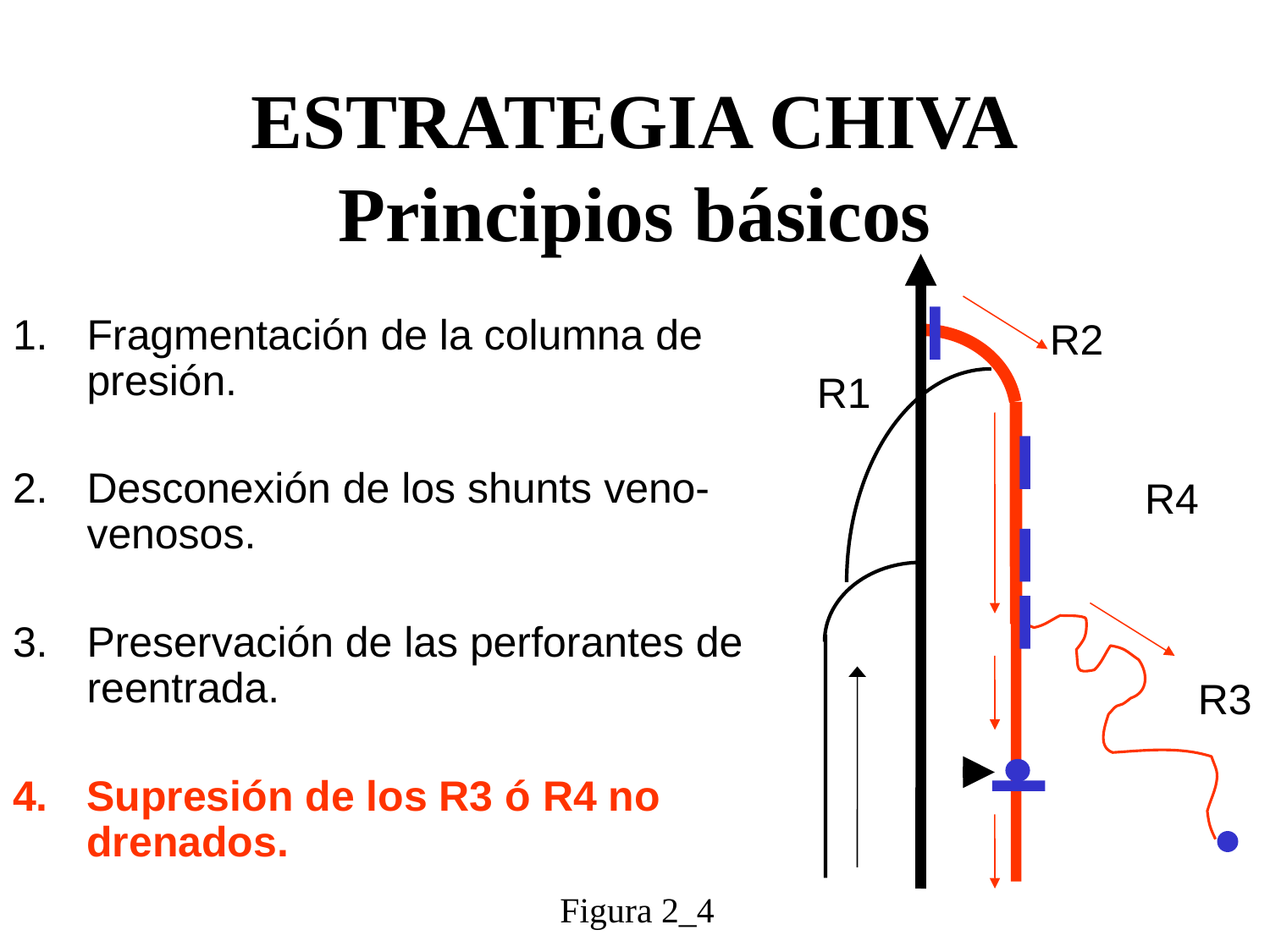

# ESTRATEGIA CHIVA Principios básicos

Fragmentación de la columna de presión.

Desconexión de los shunts veno-venosos.

Preservación de las perforantes de reentrada.

Supresión de los R3 ó R4 no drenados.

R2

R1

R4

R3

Figura 2_4